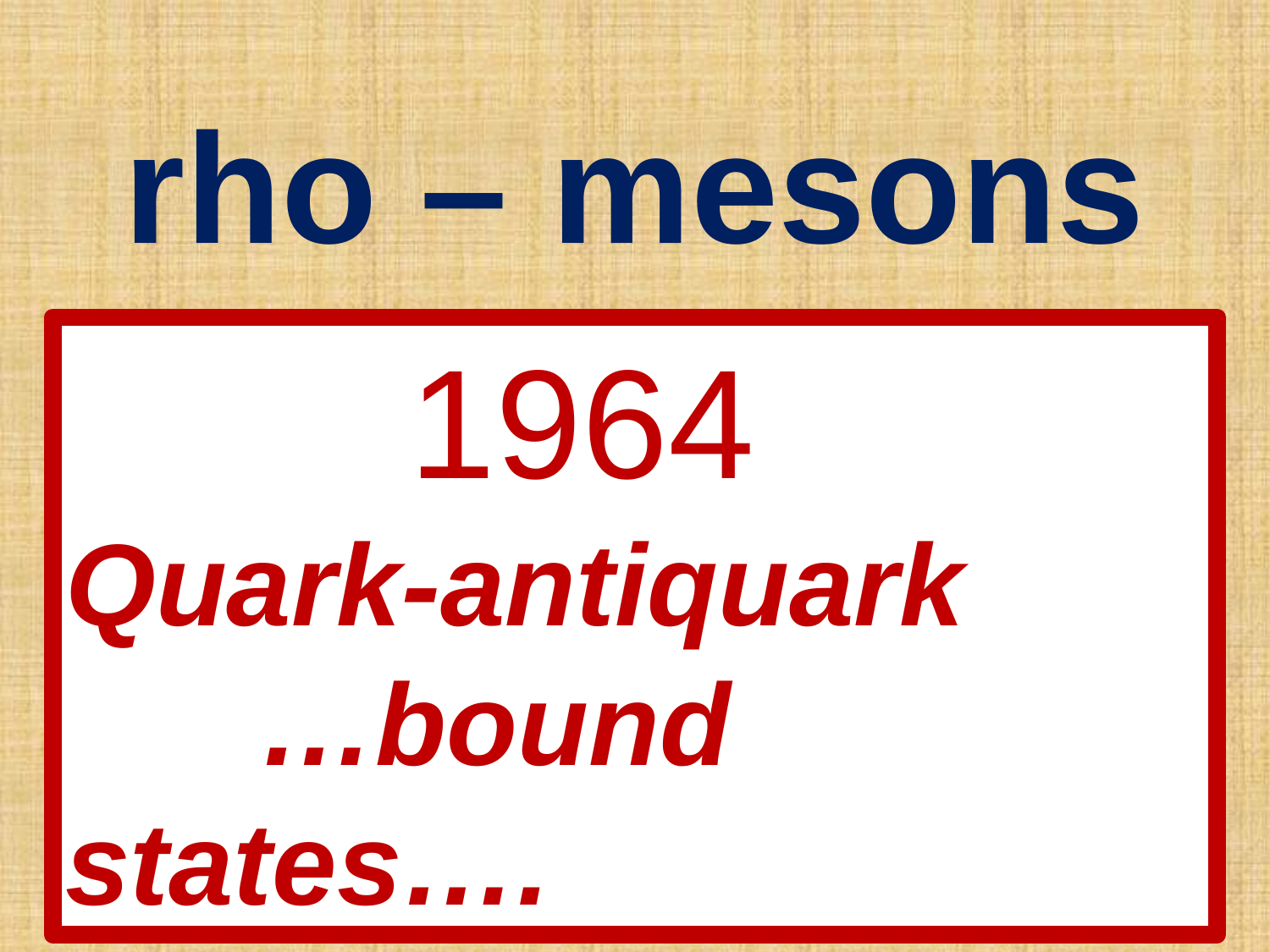

# rho – mesons
             1964
Quark-antiquark              …bound  states….